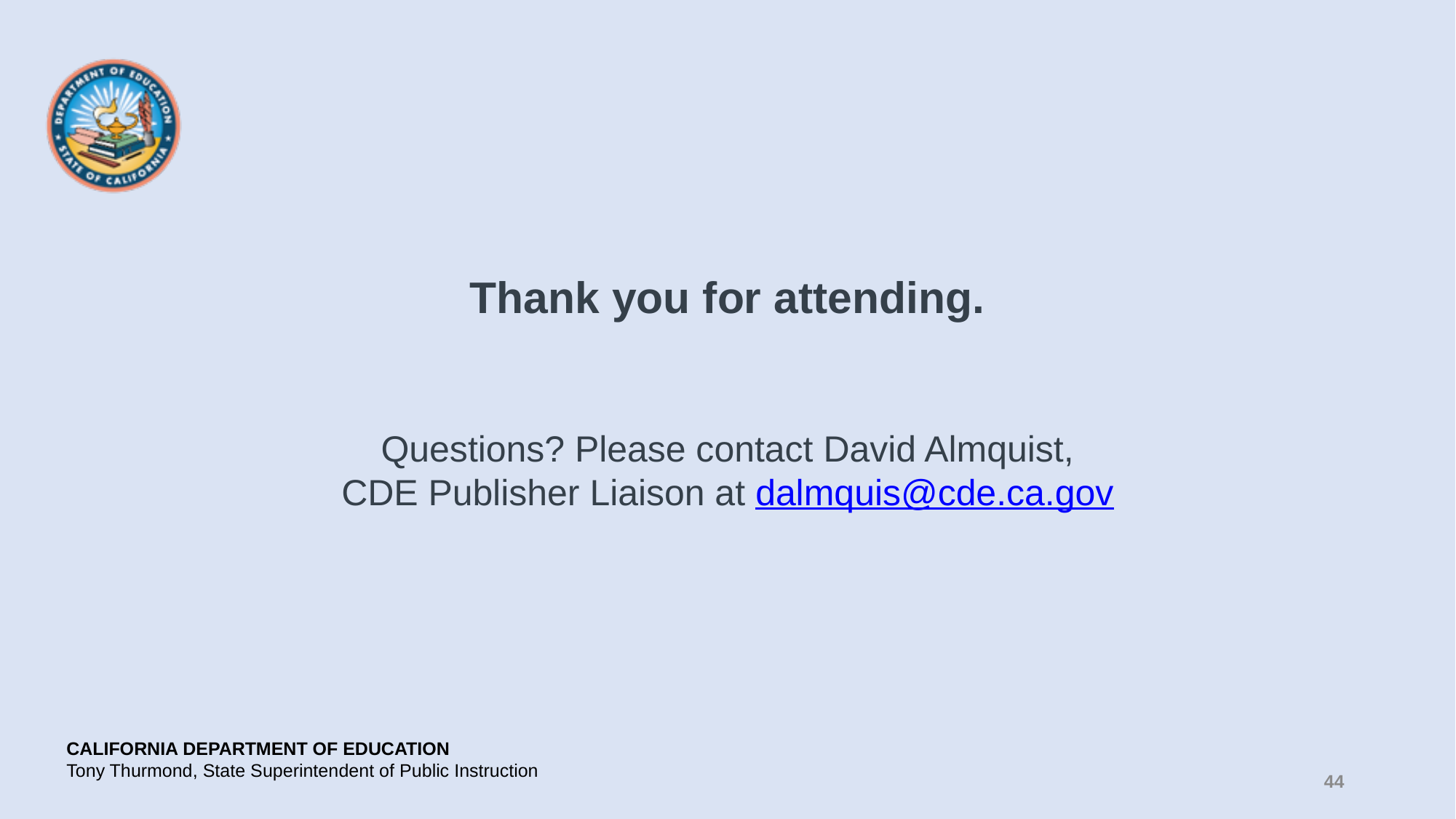

# Thank you for attending.
​Questions? Please contact David Almquist,
CDE Publisher Liaison at dalmquis@cde.ca.gov
​

44